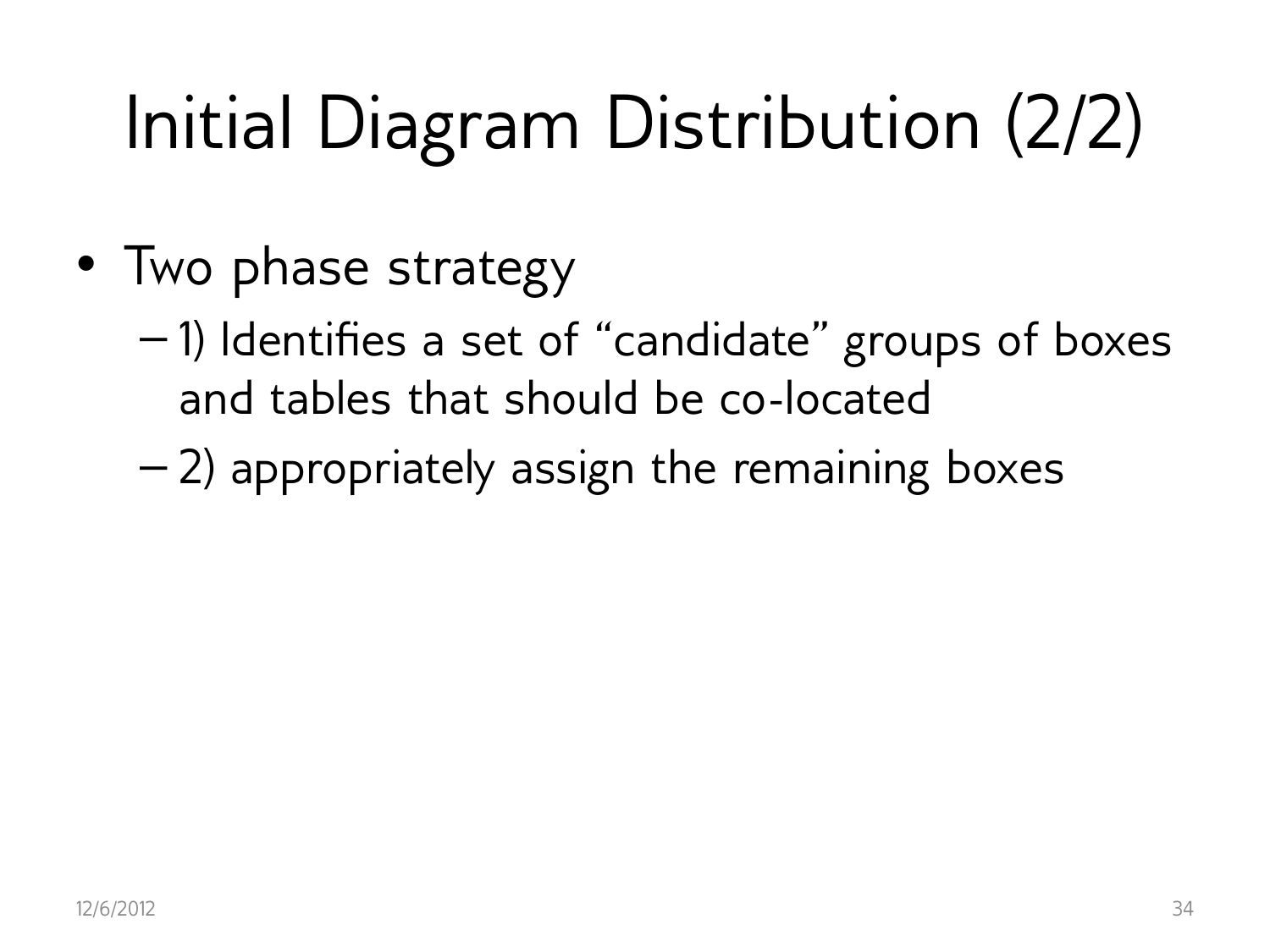

# Initial Diagram Distribution (2/2)
Two phase strategy
1) Identifies a set of “candidate” groups of boxes and tables that should be co-located
2) appropriately assign the remaining boxes

12/6/2012
34